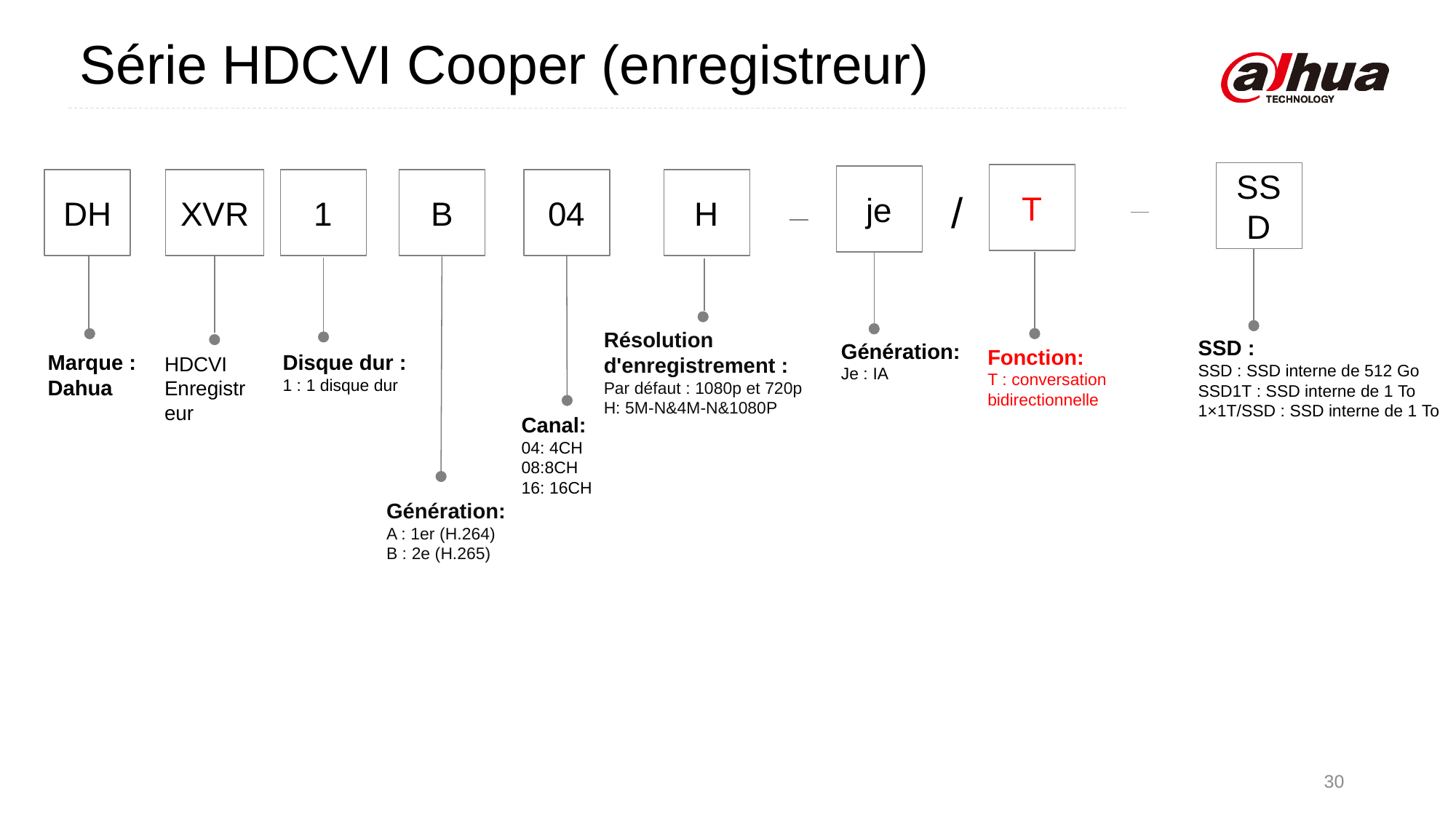

Série HDCVI Cooper (enregistreur)
SSD
T
je
DH
XVR
1
B
04
H
/

Résolution d'enregistrement :
Par défaut : 1080p et 720p
H: 5M-N&4M-N&1080P

SSD :
SSD : SSD interne de 512 Go
SSD1T : SSD interne de 1 To
1×1T/SSD : SSD interne de 1 To

Génération:
Je : IA

Fonction:
T : conversation bidirectionnelle
Marque : Dahua
Disque dur :
1 : 1 disque dur
HDCVI
Enregistreur

Canal:
04: 4CH
08:8CH
16: 16CH

Génération:
A : 1er (H.264)
B : 2e (H.265)
30